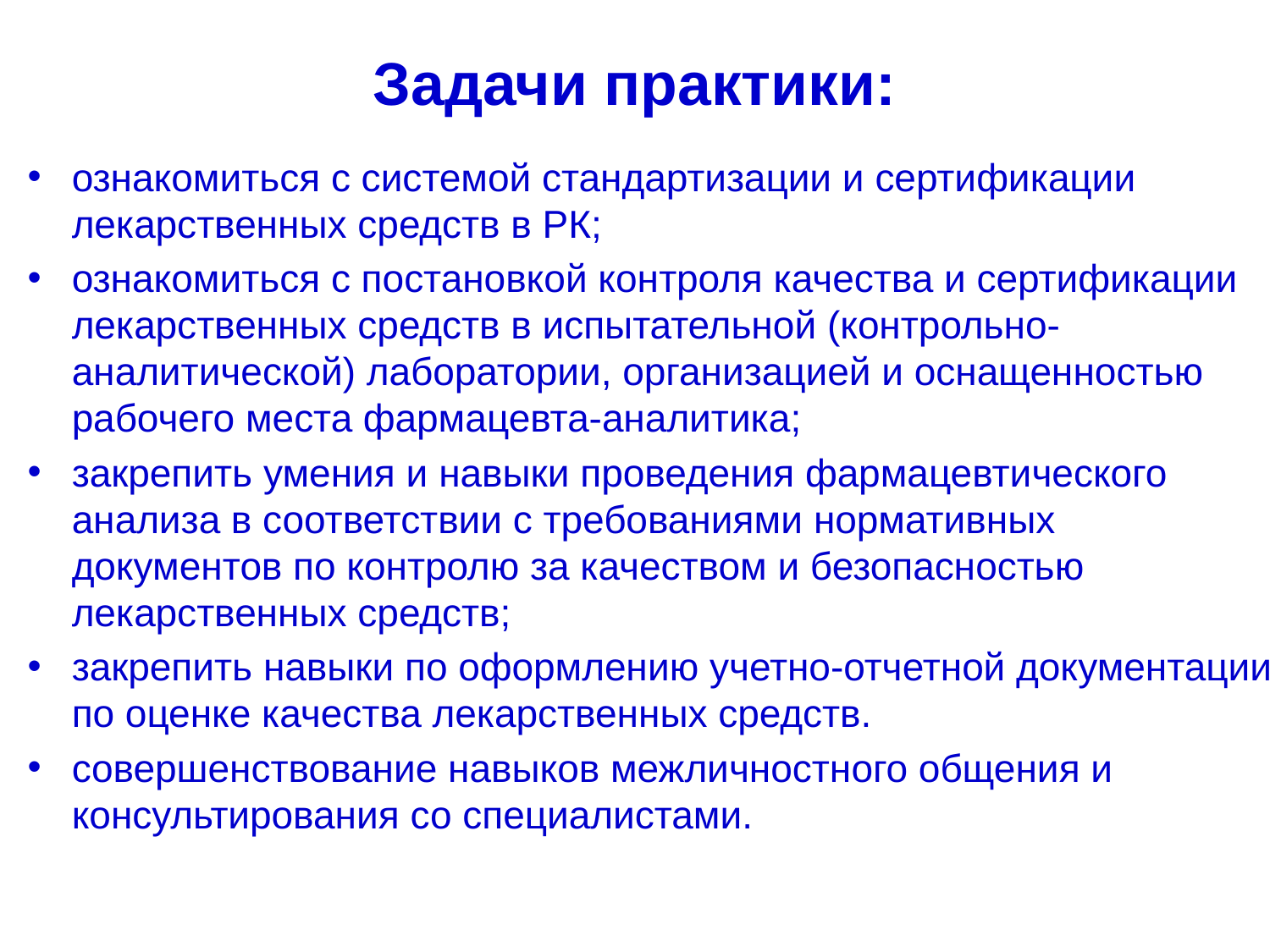

# Задачи практики:
ознакомиться с системой стандартизации и сертификации лекарственных средств в РК;
ознакомиться с постановкой контроля качества и сертификации лекарственных средств в испытательной (контрольно-аналитической) лаборатории, организацией и оснащенностью рабочего места фармацевта-аналитика;
закрепить умения и навыки проведения фармацевтического анализа в соответствии с требованиями нормативных документов по контролю за качеством и безопасностью лекарственных средств;
закрепить навыки по оформлению учетно-отчетной документации по оценке качества лекарственных средств.
совершенствование навыков межличностного общения и консультирования со специалистами.